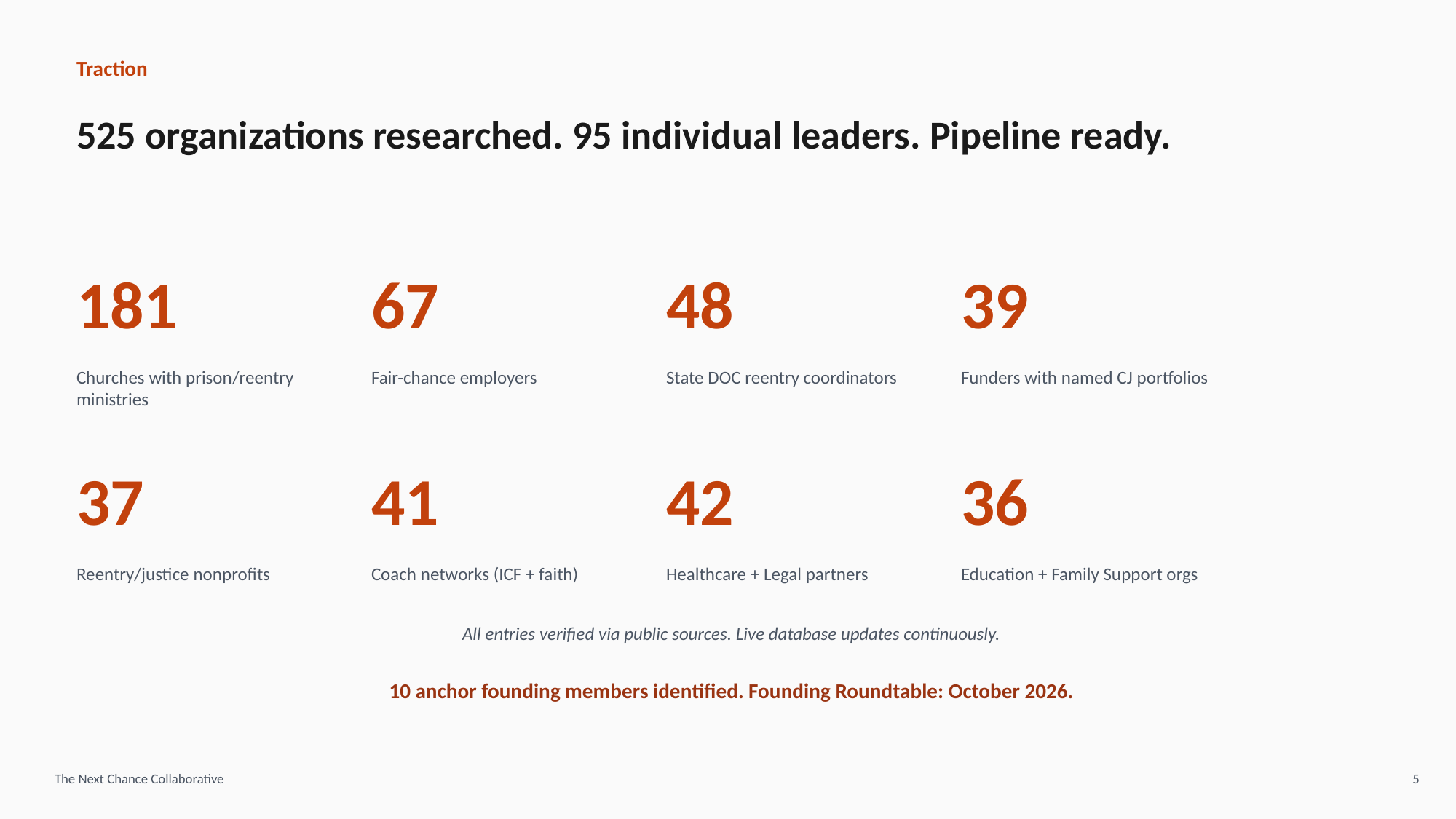

Traction
525 organizations researched. 95 individual leaders. Pipeline ready.
181
67
48
39
Churches with prison/reentry ministries
Fair-chance employers
State DOC reentry coordinators
Funders with named CJ portfolios
37
41
42
36
Reentry/justice nonprofits
Coach networks (ICF + faith)
Healthcare + Legal partners
Education + Family Support orgs
All entries verified via public sources. Live database updates continuously.
10 anchor founding members identified. Founding Roundtable: October 2026.
The Next Chance Collaborative
5